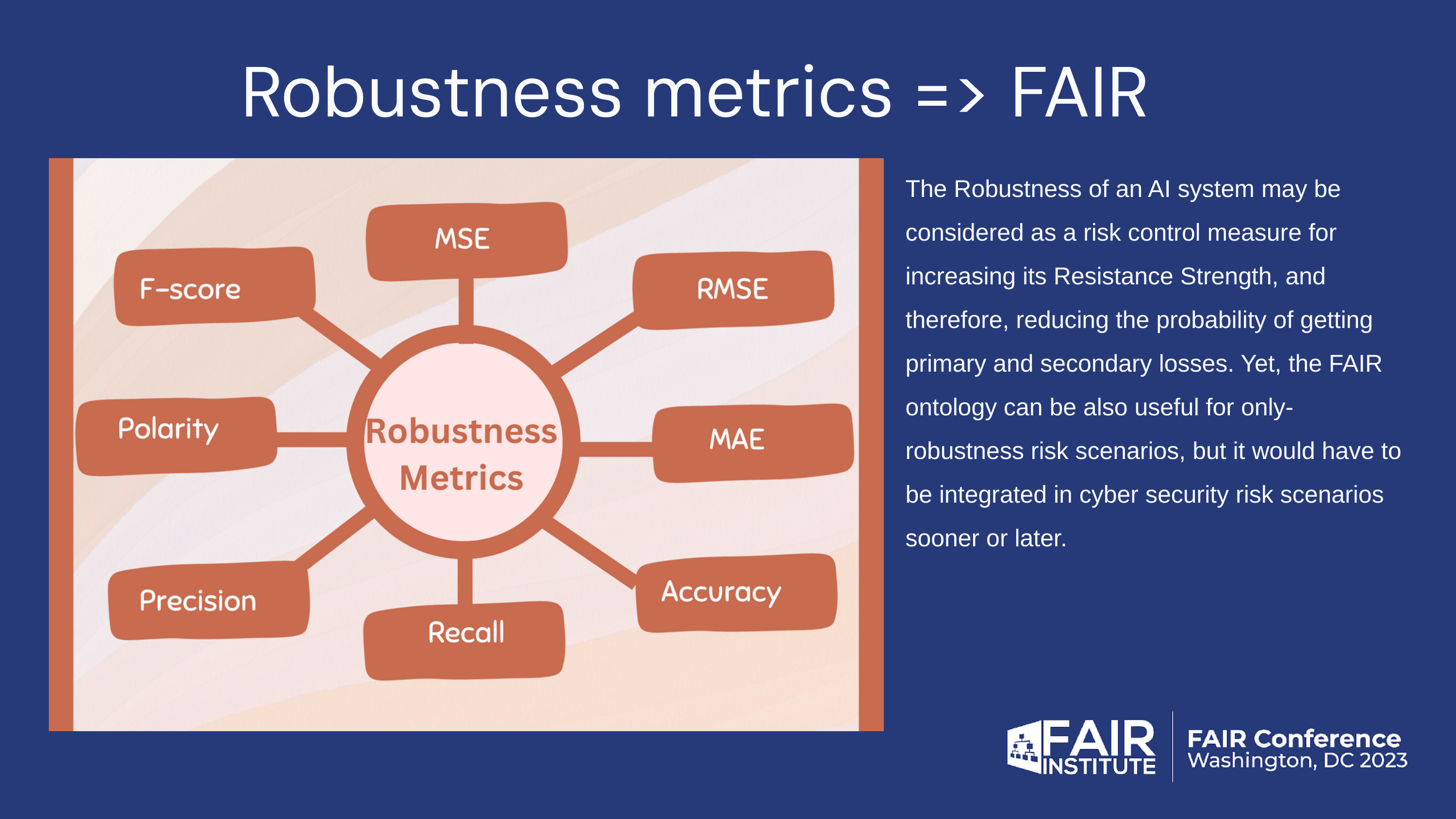

Robustness metrics => FAIR

The Robustness of an AI system may be considered as a risk control measure for increasing its Resistance Strength, and therefore, reducing the probability of getting primary and secondary losses. Yet, the FAIR ontology can be also useful for only-robustness risk scenarios, but it would have to be integrated in cyber security risk scenarios sooner or later.